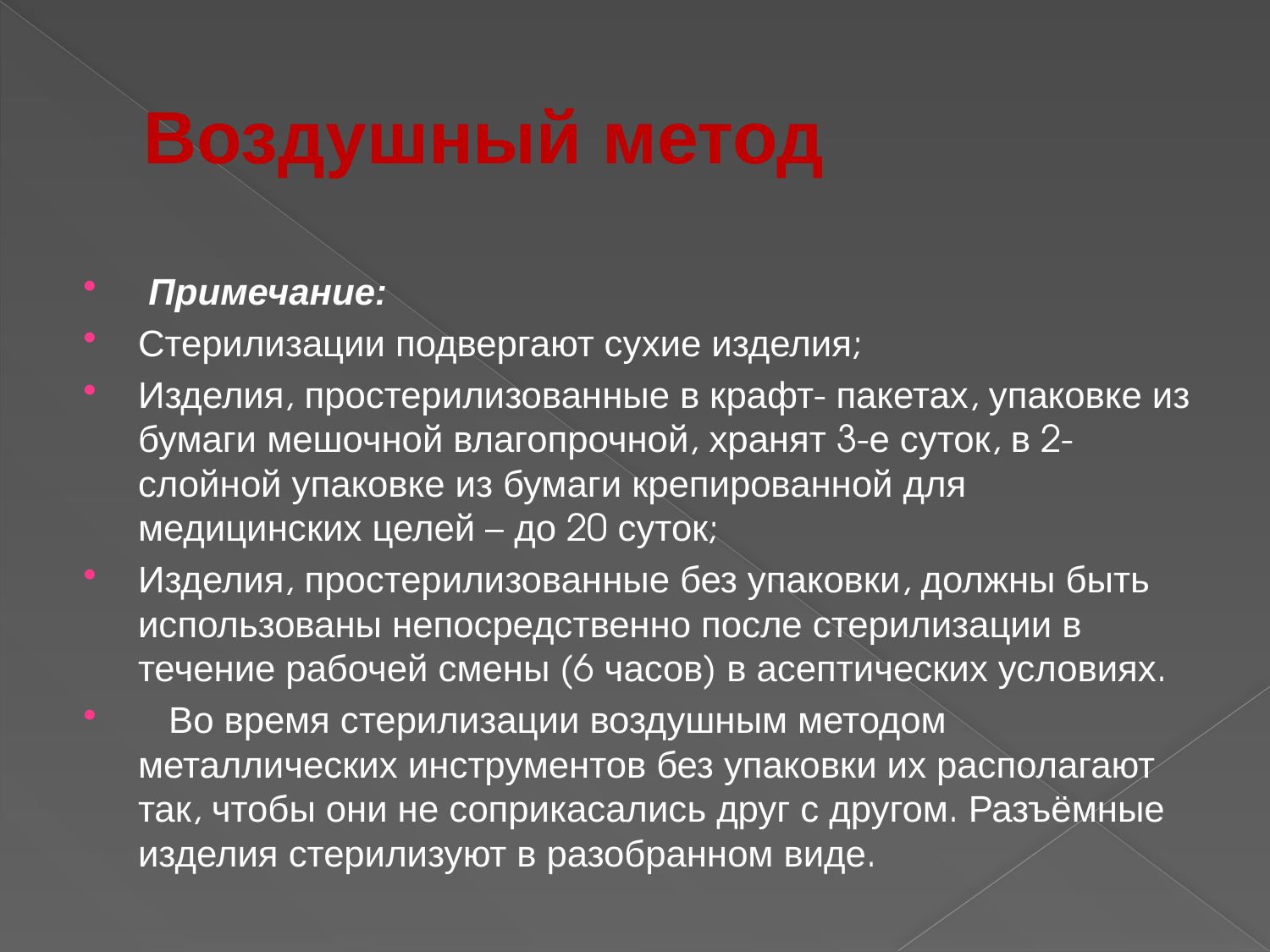

# Воздушный метод
 Примечание:
Стерилизации подвергают сухие изделия;
Изделия, простерилизованные в крафт- пакетах, упаковке из бумаги мешочной влагопрочной, хранят 3-е суток, в 2-слойной упаковке из бумаги крепированной для медицинских целей – до 20 суток;
Изделия, простерилизованные без упаковки, должны быть использованы непосредственно после стерилизации в течение рабочей смены (6 часов) в асептических условиях.
   Во время стерилизации воздушным методом металлических инструментов без упаковки их располагают так, чтобы они не соприкасались друг с другом. Разъёмные изделия стерилизуют в разобранном виде.